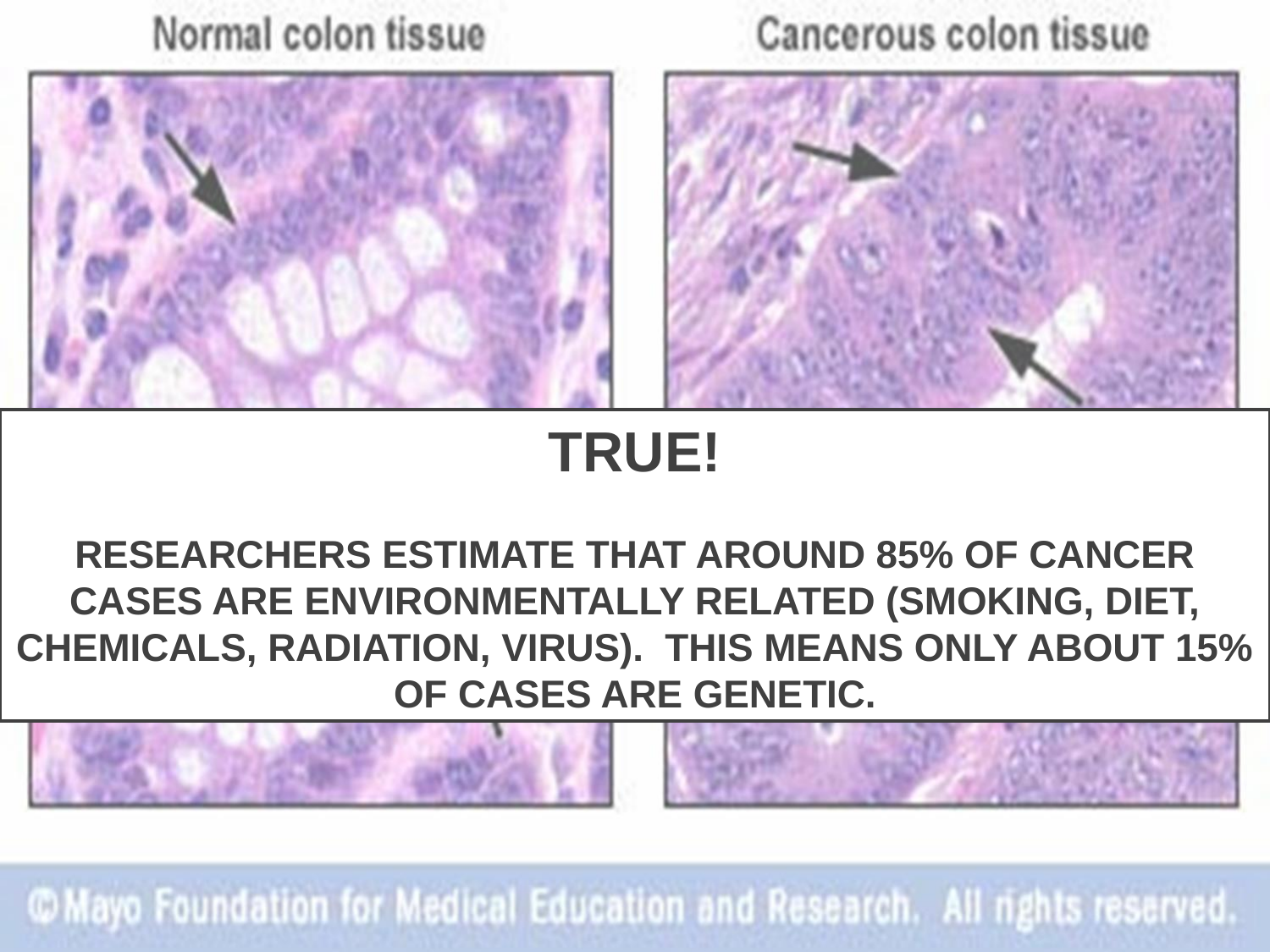

True!

Researchers estimate that around 85% of cancer
Cases are environmentally related (smoking, diet, chemicals, radiation, Virus).  This means only about 15% of cases are genetic.